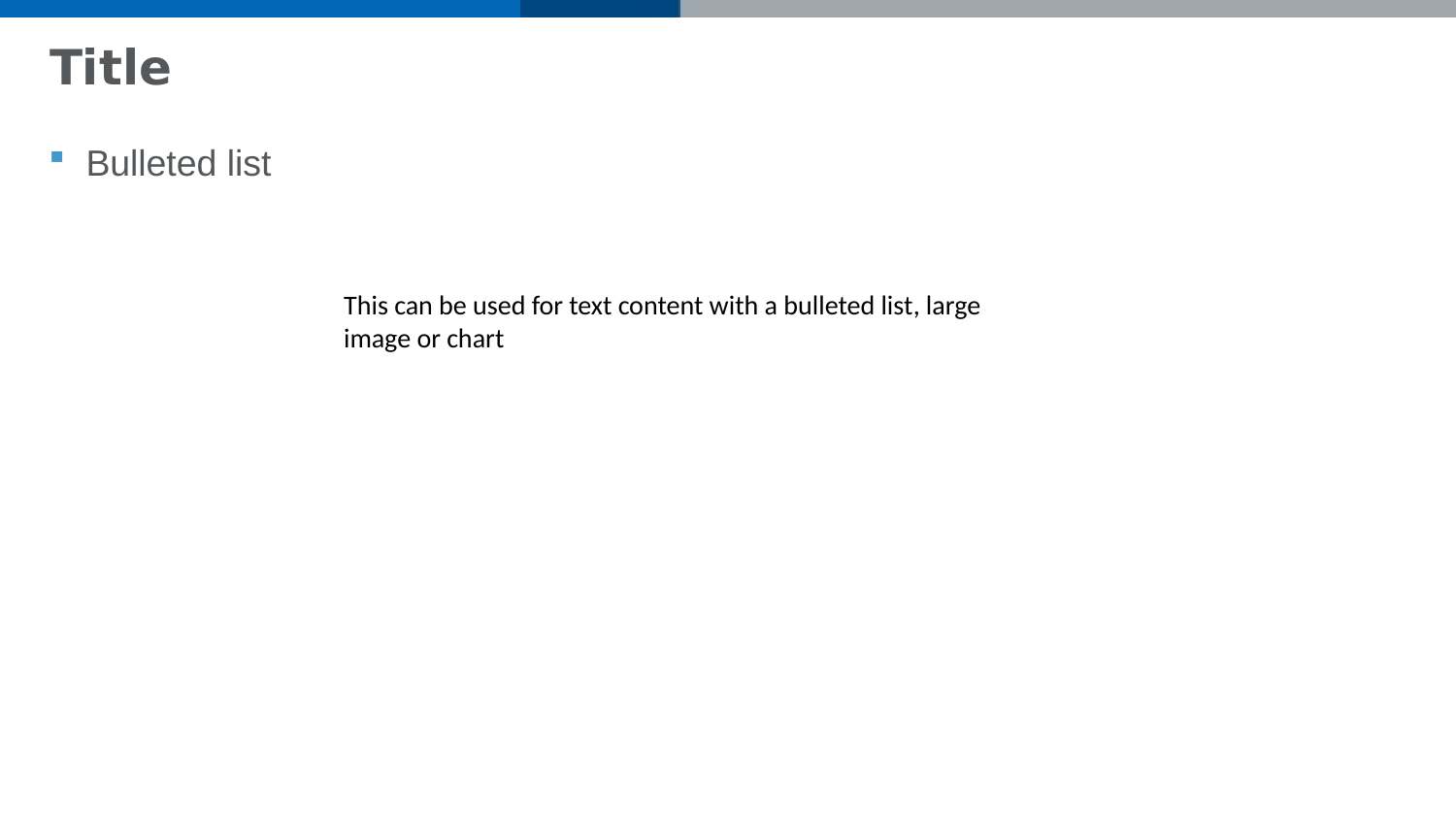

# Title
Bulleted list
This can be used for text content with a bulleted list, large image or chart